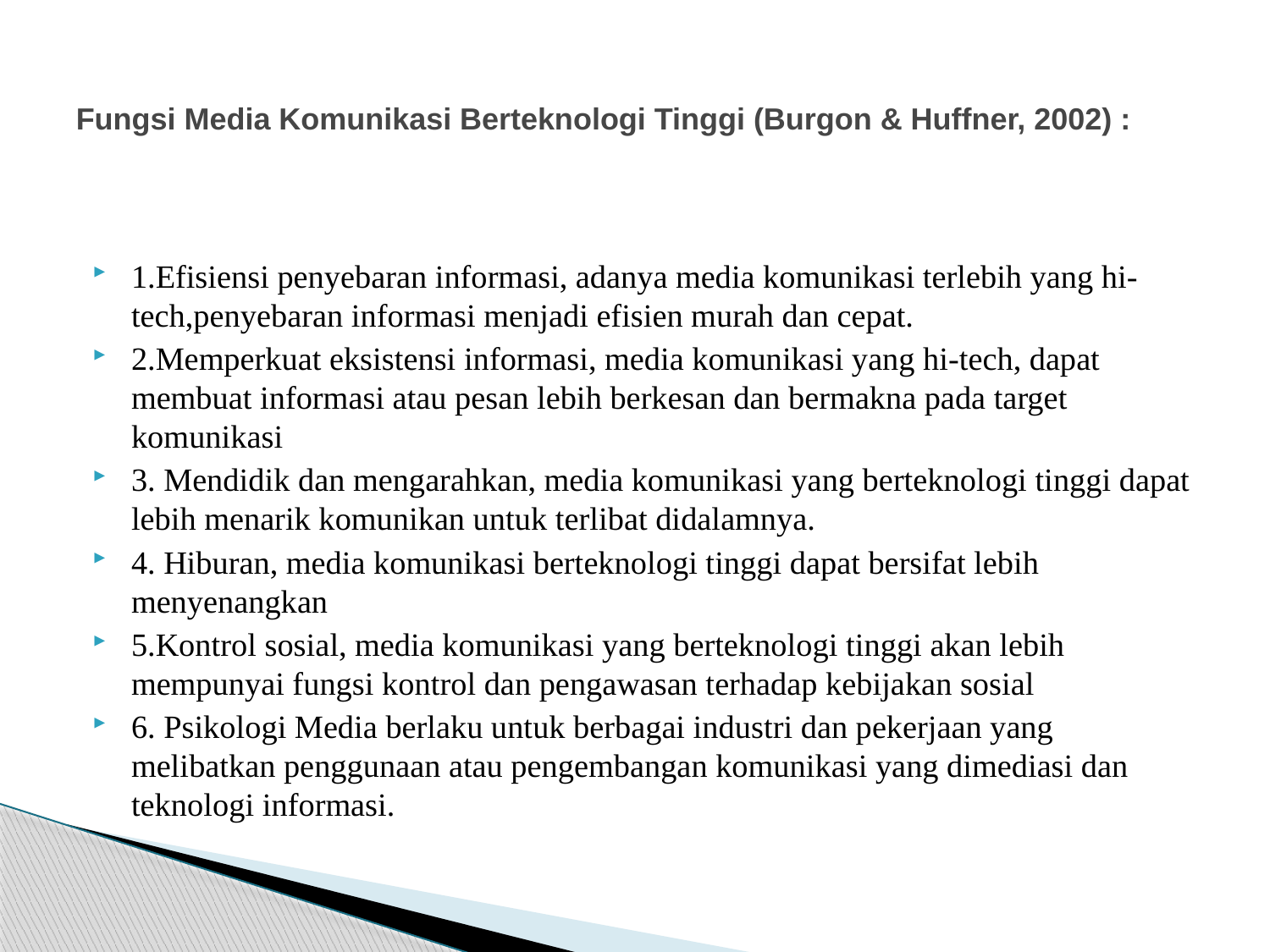

# Fungsi Media Komunikasi Berteknologi Tinggi (Burgon & Huffner, 2002) :

1.Efisiensi penyebaran informasi, adanya media komunikasi terlebih yang hi-tech,penyebaran informasi menjadi efisien murah dan cepat.
2.Memperkuat eksistensi informasi, media komunikasi yang hi-tech, dapat membuat informasi atau pesan lebih berkesan dan bermakna pada target komunikasi
3. Mendidik dan mengarahkan, media komunikasi yang berteknologi tinggi dapat lebih menarik komunikan untuk terlibat didalamnya.
4. Hiburan, media komunikasi berteknologi tinggi dapat bersifat lebih menyenangkan
5.Kontrol sosial, media komunikasi yang berteknologi tinggi akan lebih mempunyai fungsi kontrol dan pengawasan terhadap kebijakan sosial
6. Psikologi Media berlaku untuk berbagai industri dan pekerjaan yang melibatkan penggunaan atau pengembangan komunikasi yang dimediasi dan teknologi informasi.